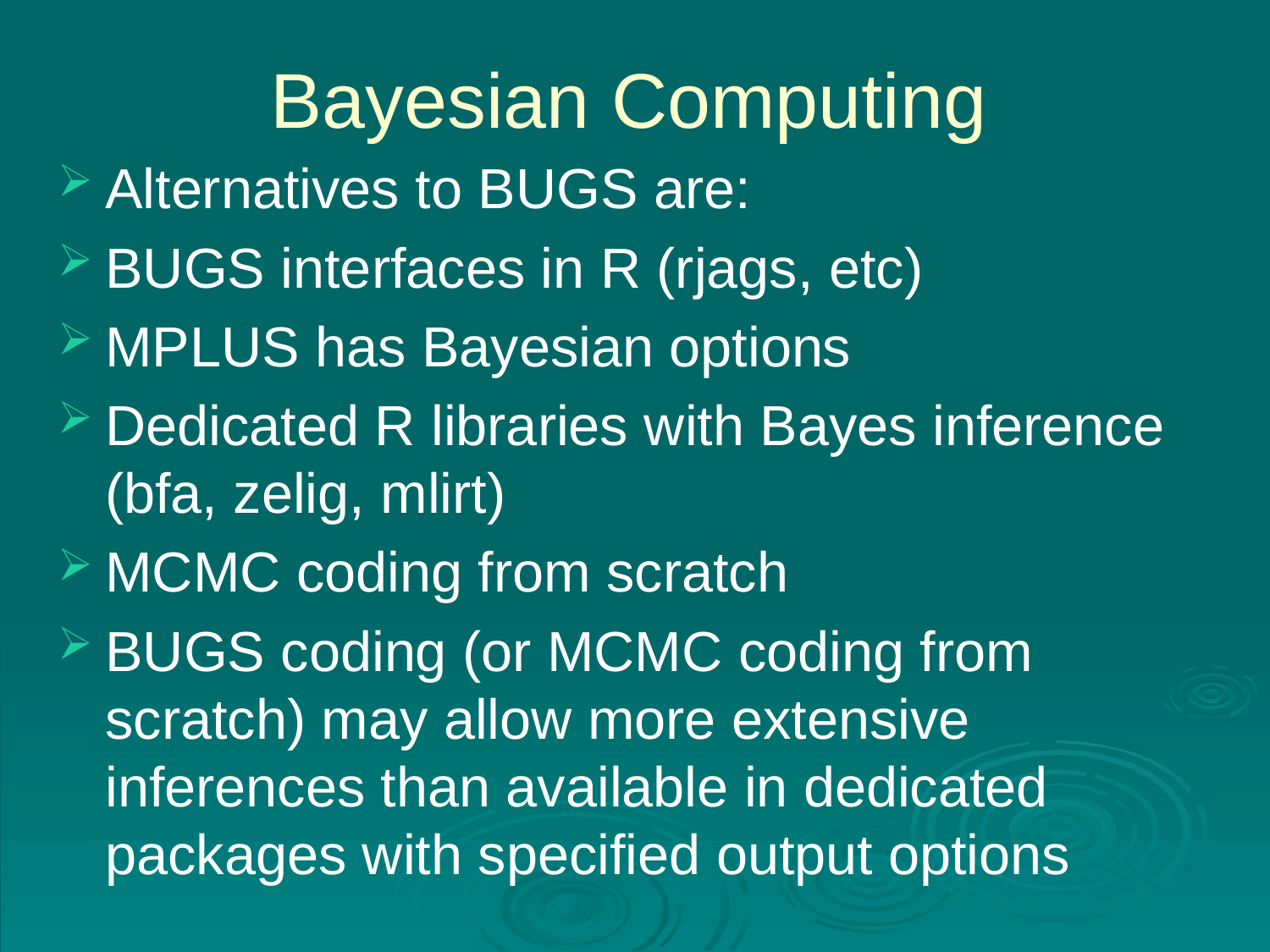

# Bayesian Computing
Alternatives to BUGS are:
BUGS interfaces in R (rjags, etc)
MPLUS has Bayesian options
Dedicated R libraries with Bayes inference (bfa, zelig, mlirt)
MCMC coding from scratch
BUGS coding (or MCMC coding from scratch) may allow more extensive inferences than available in dedicated packages with specified output options